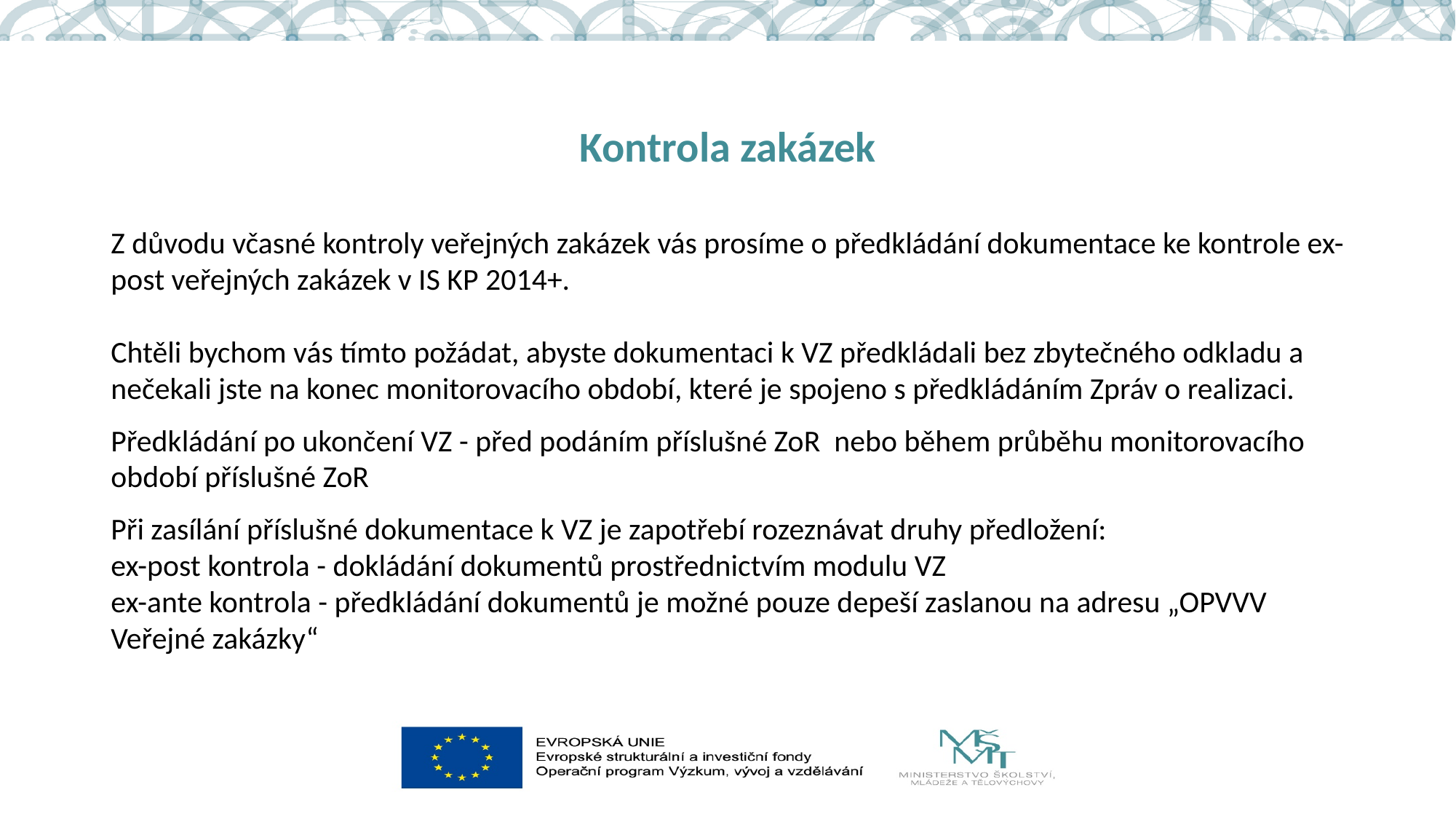

# Kontrola zakázek
Z důvodu včasné kontroly veřejných zakázek vás prosíme o předkládání dokumentace ke kontrole ex-post veřejných zakázek v IS KP 2014+.
Chtěli bychom vás tímto požádat, abyste dokumentaci k VZ předkládali bez zbytečného odkladu a nečekali jste na konec monitorovacího období, které je spojeno s předkládáním Zpráv o realizaci.
Předkládání po ukončení VZ - před podáním příslušné ZoR  nebo během průběhu monitorovacího období příslušné ZoR
Při zasílání příslušné dokumentace k VZ je zapotřebí rozeznávat druhy předložení:
ex-post kontrola - dokládání dokumentů prostřednictvím modulu VZ
ex-ante kontrola - předkládání dokumentů je možné pouze depeší zaslanou na adresu „OPVVV Veřejné zakázky“